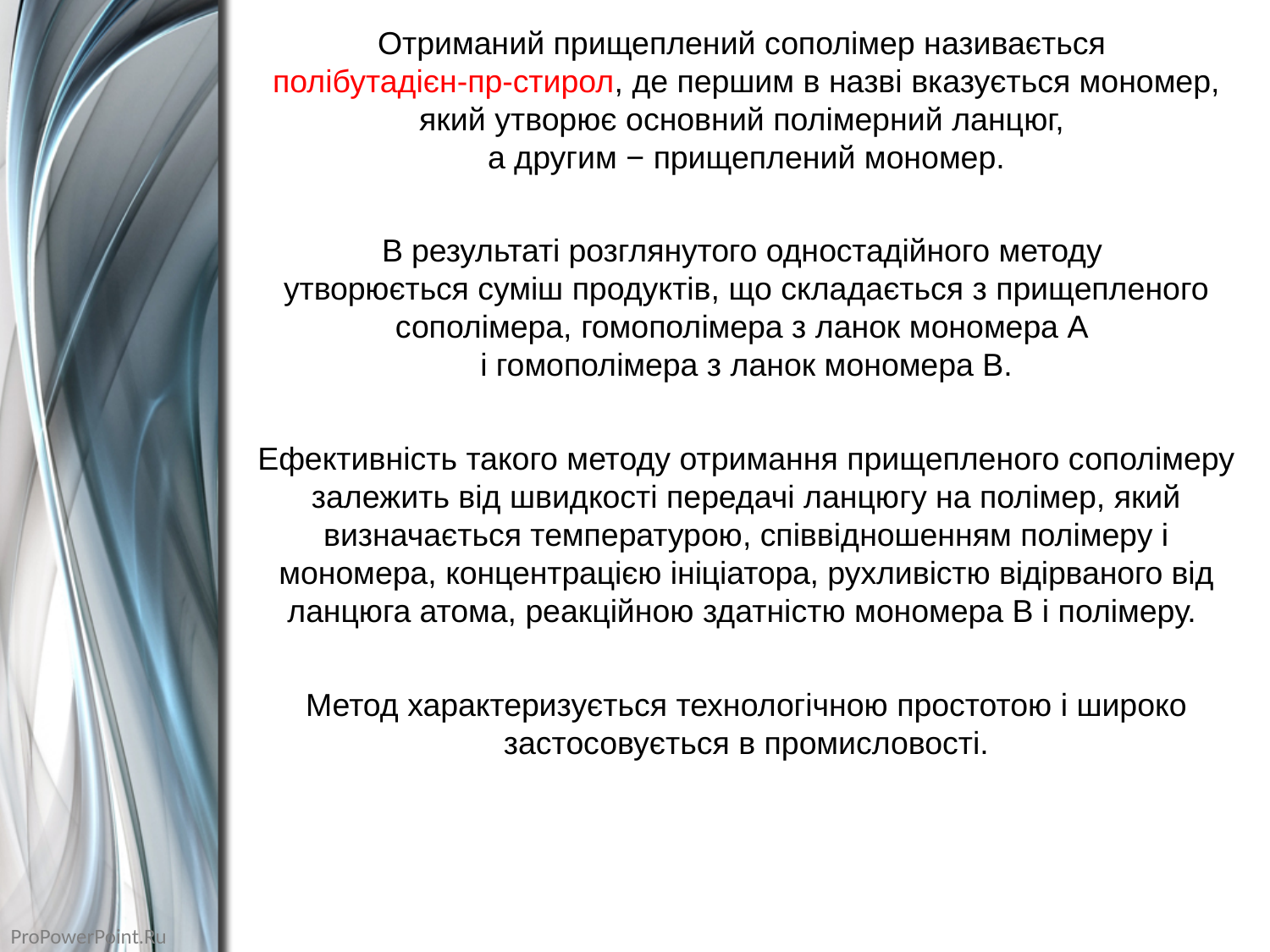

Отриманий прищеплений сополімер називається
полібутадієн-пр-стирол, де першим в назві вказується мономер, який утворює основний полімерний ланцюг,
а другим − прищеплений мономер.

В результаті розглянутого одностадійного методу
утворюється суміш продуктів, що складається з прищепленого сополімера, гомополімера з ланок мономера А
і гомополімера з ланок мономера В.

Ефективність такого методу отримання прищепленого сополімеру залежить від швидкості передачі ланцюгу на полімер, який визначається температурою, співвідношенням полімеру і мономера, концентрацією ініціатора, рухливістю відірваного від ланцюга атома, реакційною здатністю мономера В і полімеру.

Метод характеризується технологічною простотою і широко застосовується в промисловості.